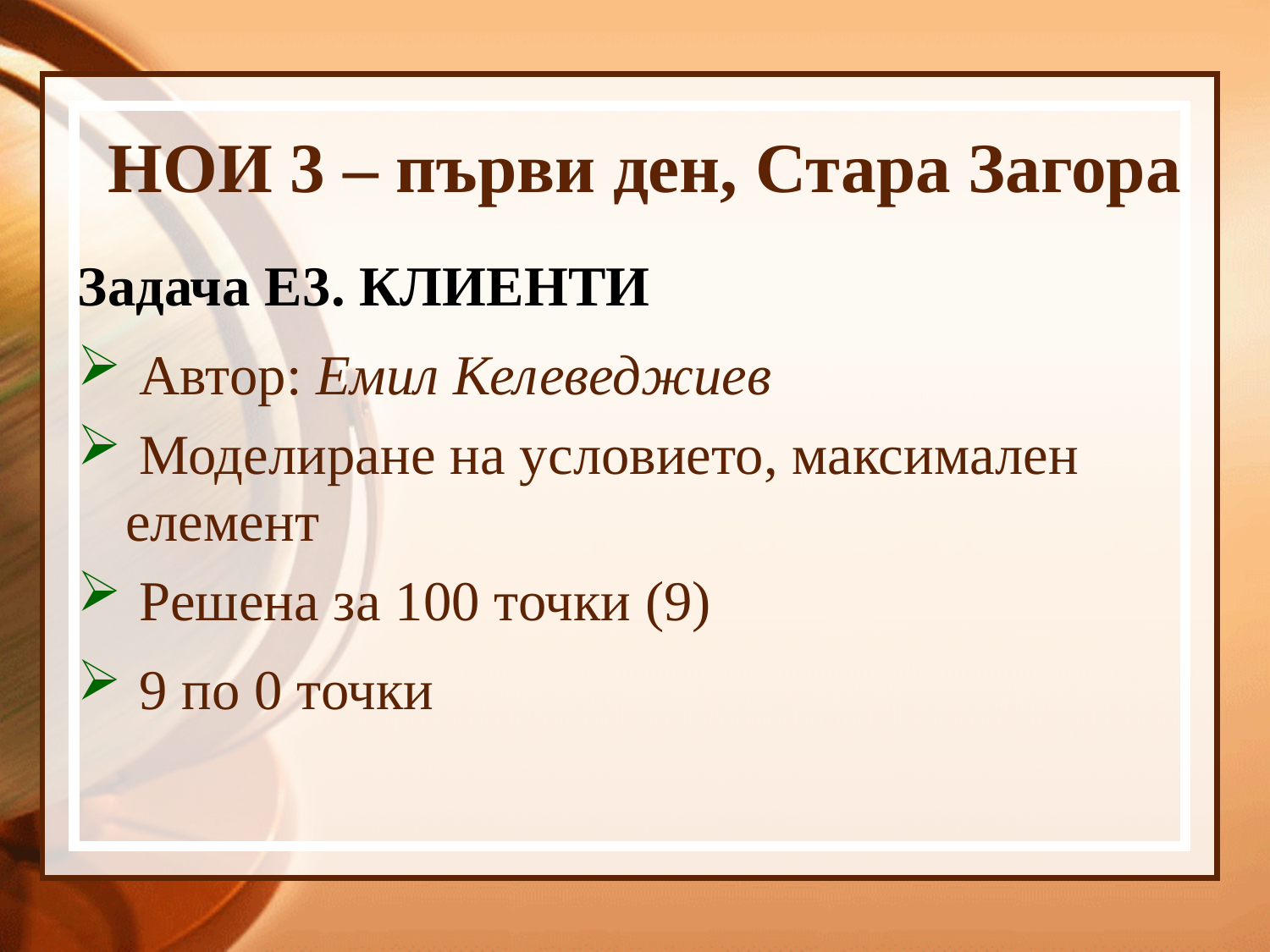

# НОИ 3 – първи ден, Стара Загора
Задача Е3. КЛИЕНТИ
 Автор: Емил Келеведжиев
 Моделиране на условието, максимален елемент
 Решена за 100 точки (9)
 9 по 0 точки